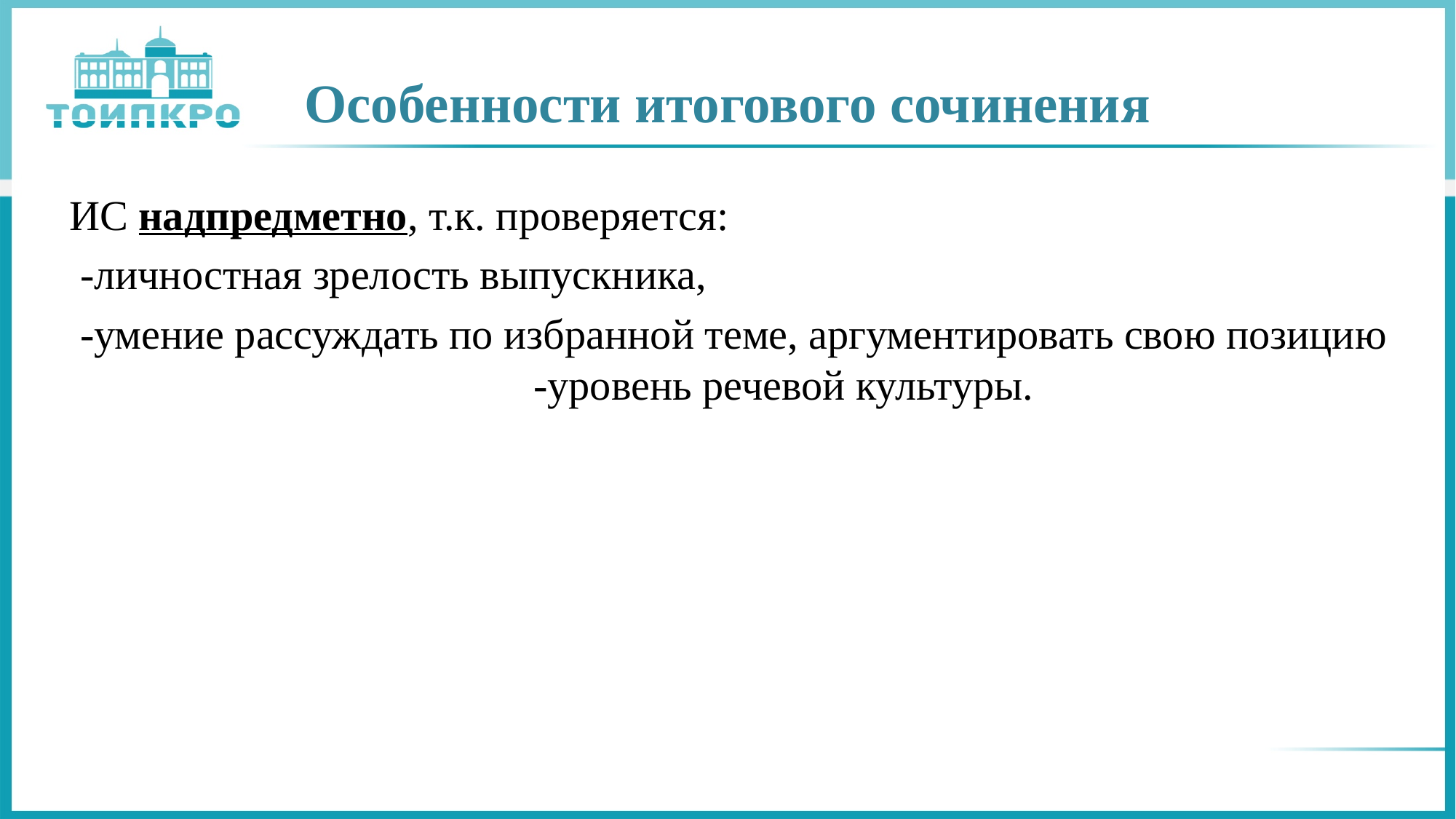

# Особенности итогового сочинения
ИС надпредметно, т.к. проверяется:
 -личностная зрелость выпускника,
 -умение рассуждать по избранной теме, аргументировать свою позицию                                             -уровень речевой культуры.